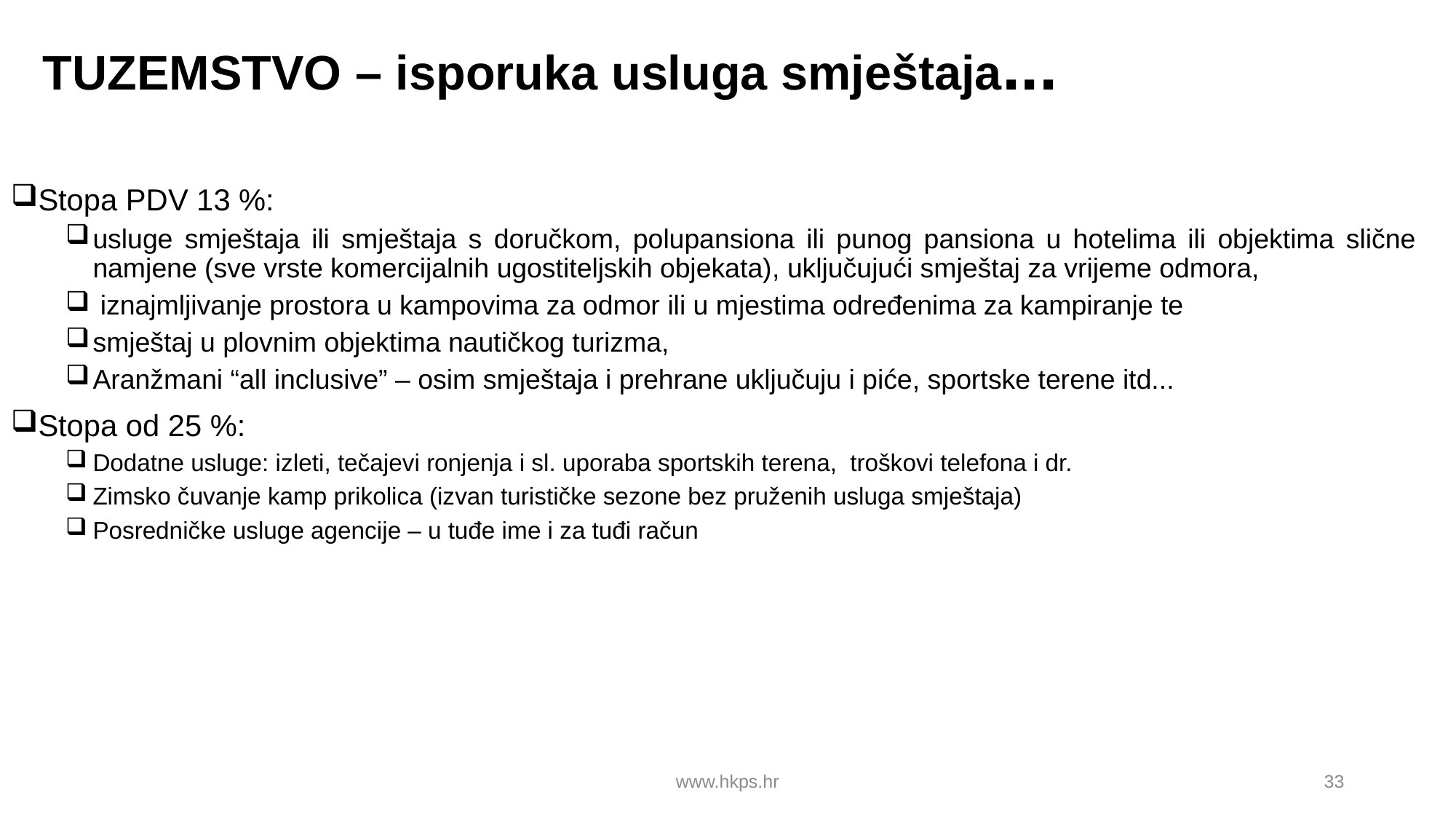

# TUZEMSTVO – isporuka usluga smještaja...
Stopa PDV 13 %:
usluge smještaja ili smještaja s doručkom, polupansiona ili punog pansiona u hotelima ili objektima slične namjene (sve vrste komercijalnih ugostiteljskih objekata), uključujući smještaj za vrijeme odmora,
 iznajmljivanje prostora u kampovima za odmor ili u mjestima određenima za kampiranje te
smještaj u plovnim objektima nautičkog turizma,
Aranžmani “all inclusive” – osim smještaja i prehrane uključuju i piće, sportske terene itd...
Stopa od 25 %:
Dodatne usluge: izleti, tečajevi ronjenja i sl. uporaba sportskih terena,  troškovi telefona i dr.
Zimsko čuvanje kamp prikolica (izvan turističke sezone bez pruženih usluga smještaja)
Posredničke usluge agencije – u tuđe ime i za tuđi račun

www.hkps.hr
33